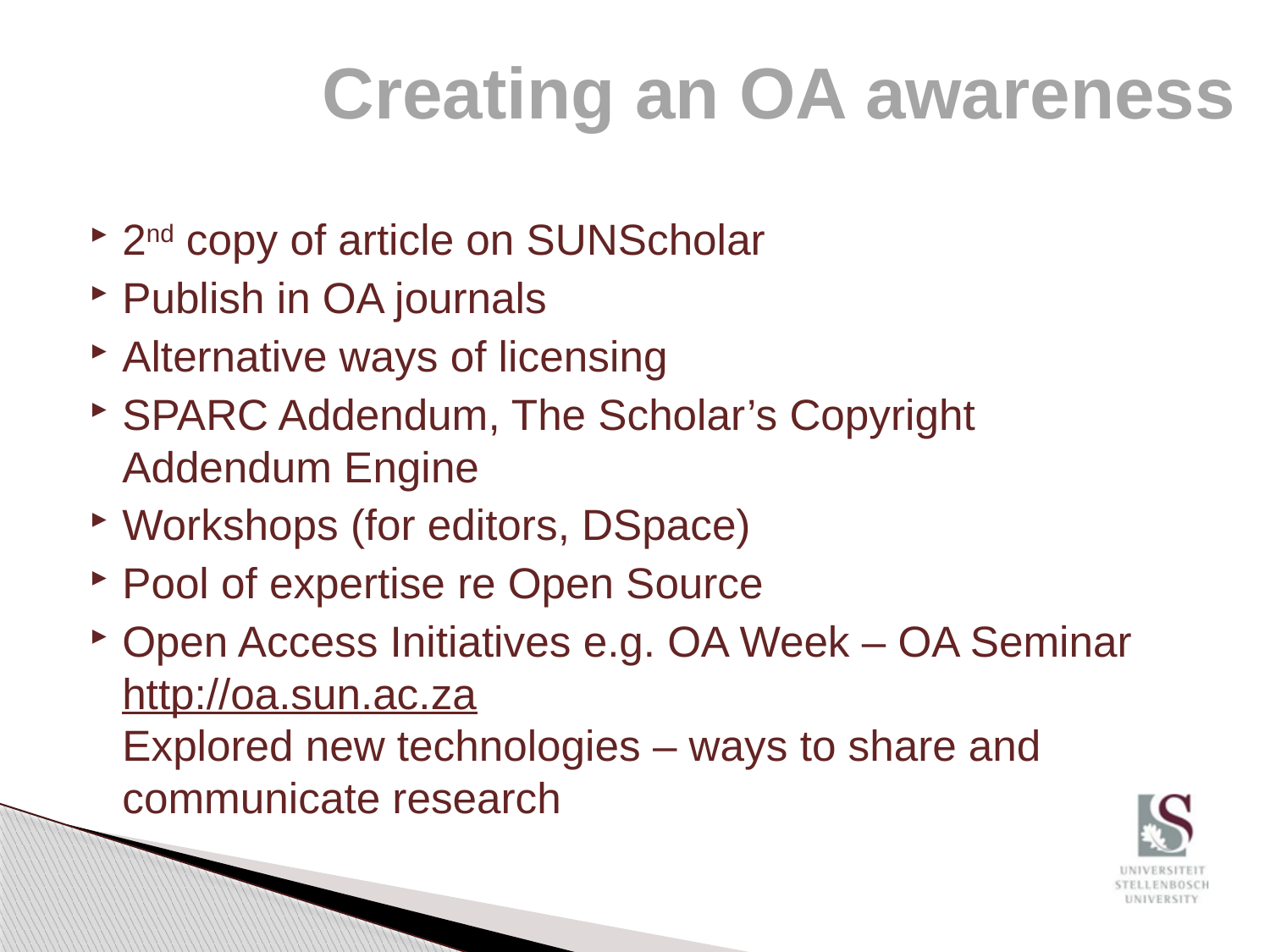

# Creating an OA awareness
2nd copy of article on SUNScholar
Publish in OA journals
Alternative ways of licensing
SPARC Addendum, The Scholar’s Copyright Addendum Engine
Workshops (for editors, DSpace)
Pool of expertise re Open Source
Open Access Initiatives e.g. OA Week – OA Seminar http://oa.sun.ac.za
Explored new technologies – ways to share and communicate research